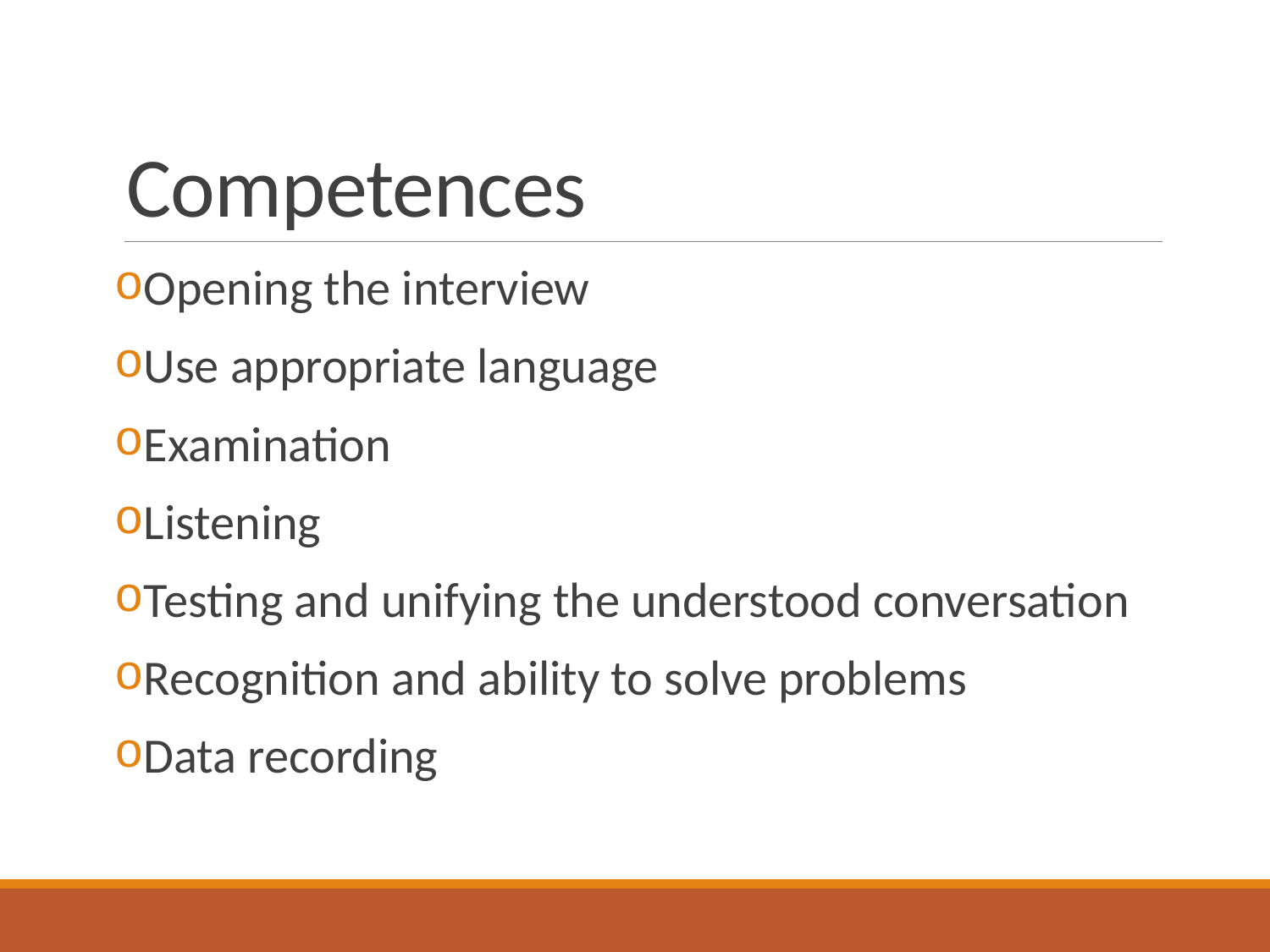

# Competences
Opening the interview
Use appropriate language
Examination
Listening
Testing and unifying the understood conversation
Recognition and ability to solve problems
Data recording